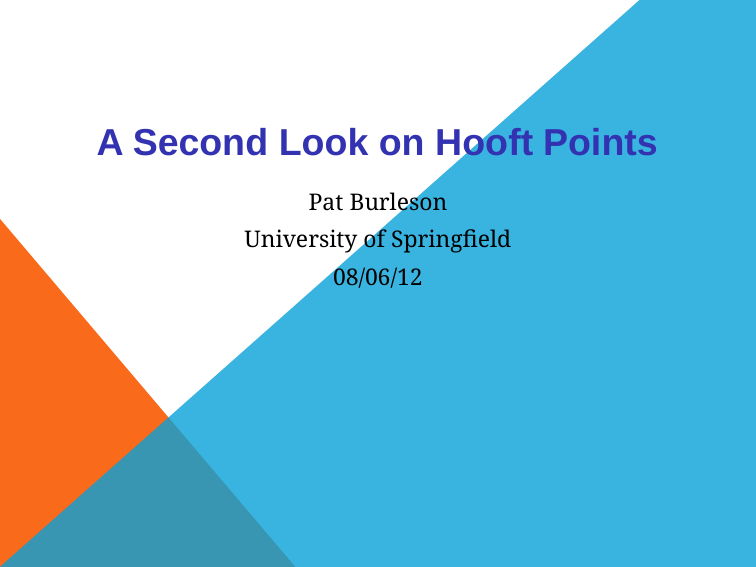

A Second Look on Hooft Points
Pat Burleson

University of Springfield

08/06/12